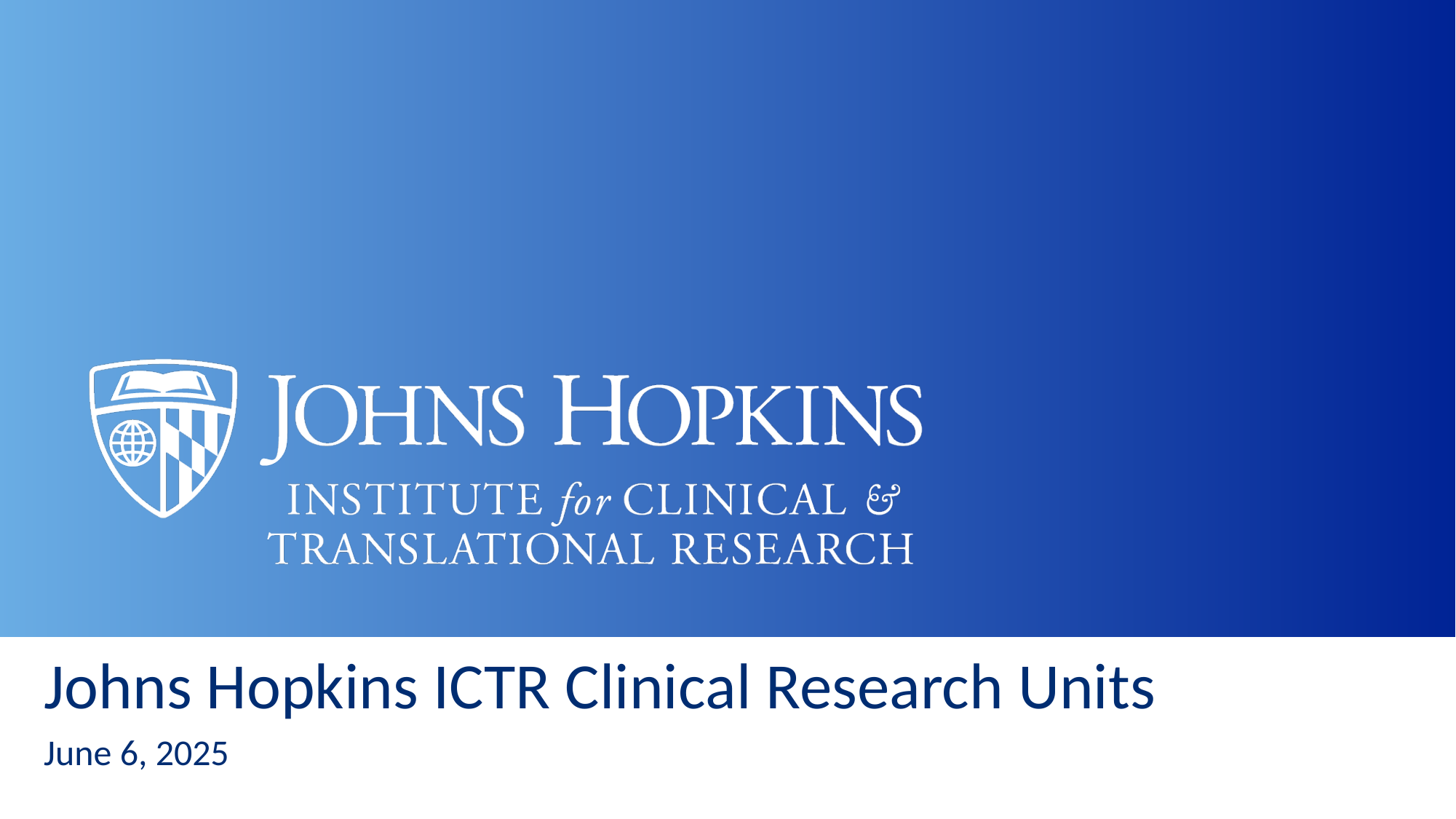

# Johns Hopkins ICTR Clinical Research Units
June 6, 2025